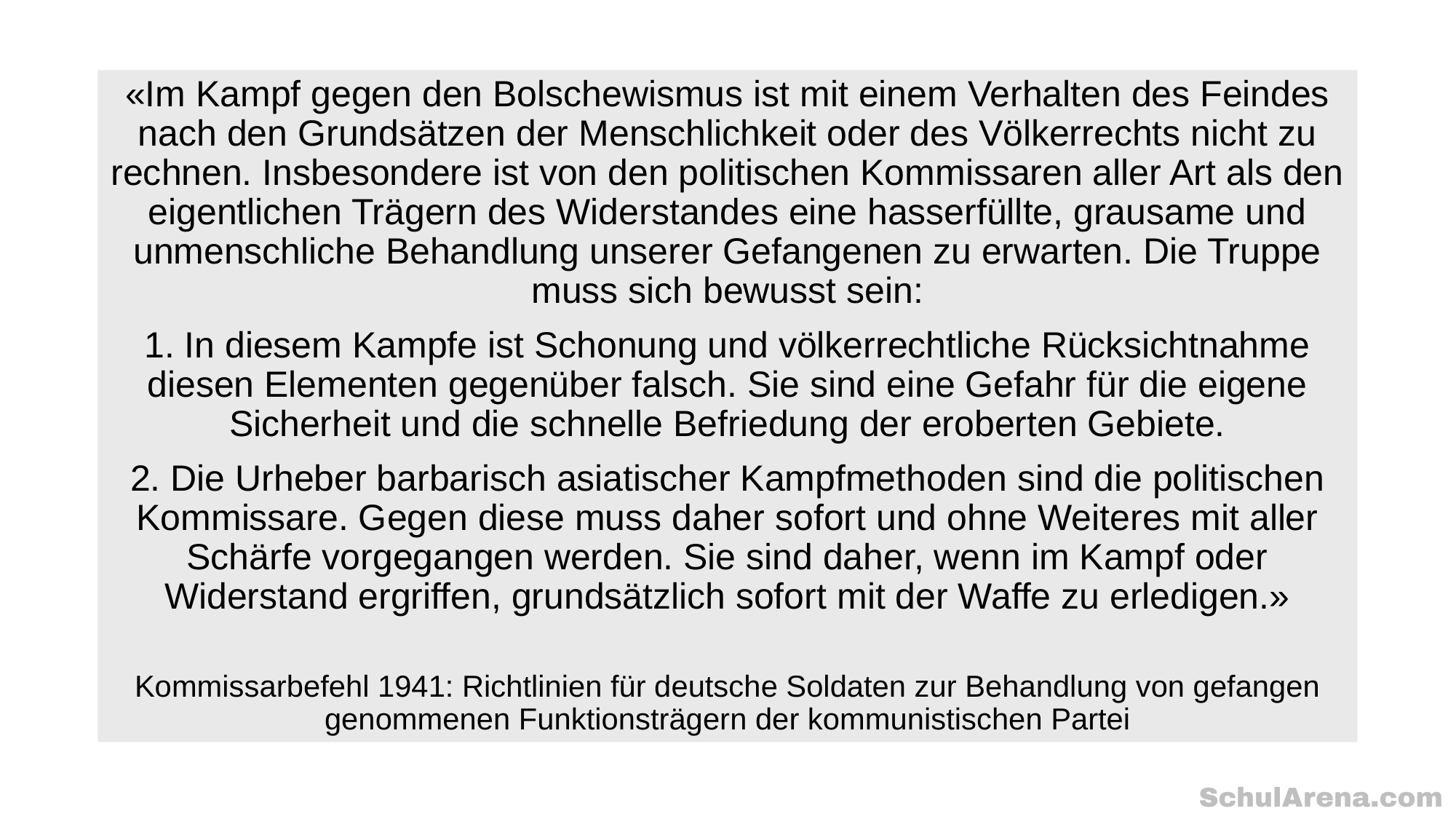

«Im Kampf gegen den Bolschewismus ist mit einem Verhalten des Feindes nach den Grundsätzen der Menschlichkeit oder des Völkerrechts nicht zu rechnen. Insbesondere ist von den politischen Kommissaren aller Art als den eigentlichen Trägern des Widerstandes eine hasserfüllte, grausame und unmenschliche Behandlung unserer Gefangenen zu erwarten. Die Truppe muss sich bewusst sein:
1. In diesem Kampfe ist Schonung und völkerrechtliche Rücksichtnahme diesen Elementen gegenüber falsch. Sie sind eine Gefahr für die eigene Sicherheit und die schnelle Befriedung der eroberten Gebiete.
2. Die Urheber barbarisch asiatischer Kampfmethoden sind die politischen Kommissare. Gegen diese muss daher sofort und ohne Weiteres mit aller Schärfe vorgegangen werden. Sie sind daher, wenn im Kampf oder Widerstand ergriffen, grundsätzlich sofort mit der Waffe zu erledigen.»
Kommissarbefehl 1941: Richtlinien für deutsche Soldaten zur Behandlung von gefangen genommenen Funktionsträgern der kommunistischen Partei
SchulArena.com